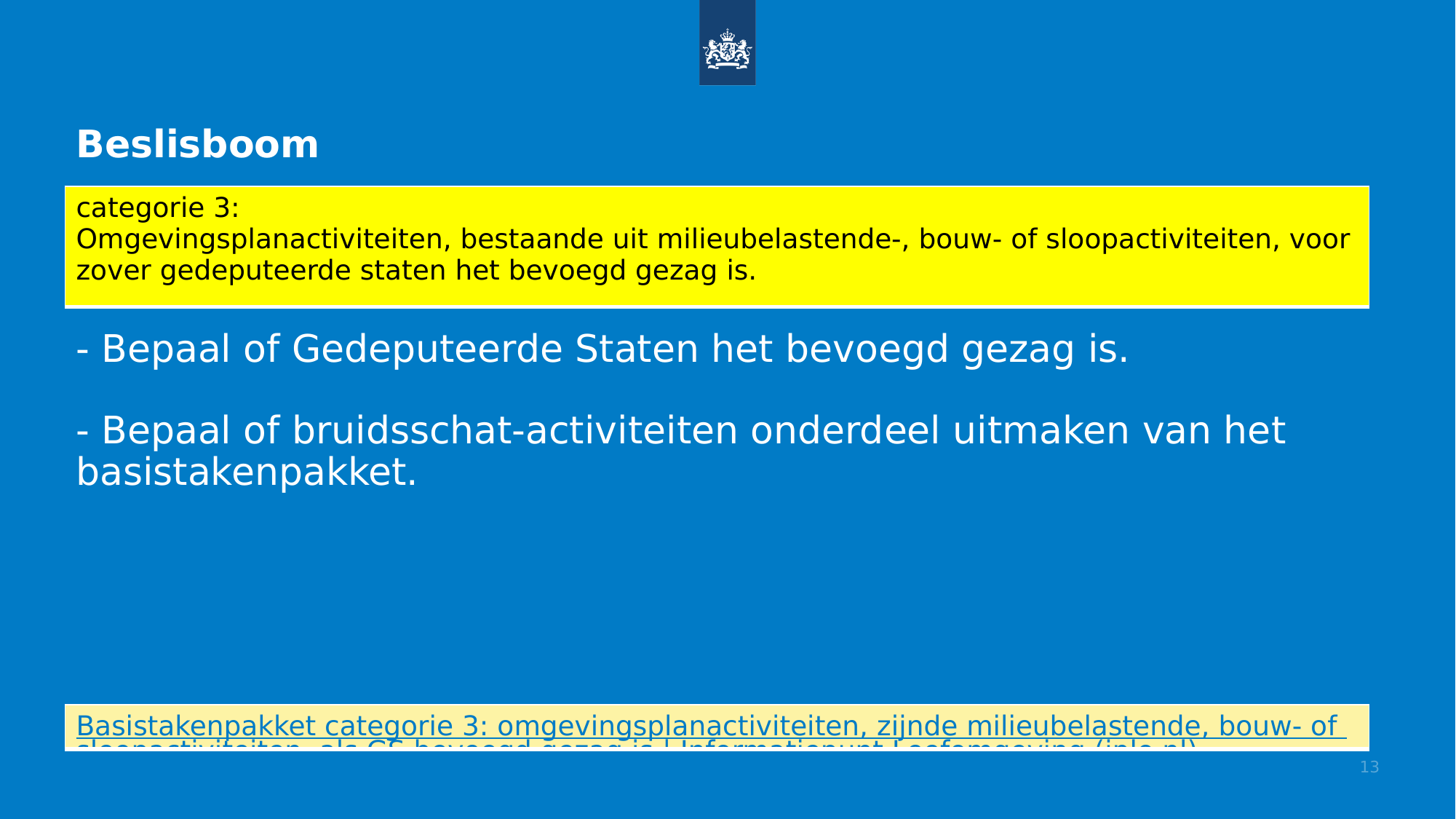

# Beslisboom - Bepaal of Gedeputeerde Staten het bevoegd gezag is. - Bepaal of bruidsschat-activiteiten onderdeel uitmaken van het basistakenpakket.
| categorie 3: Omgevingsplanactiviteiten, bestaande uit milieubelastende-, bouw- of sloopactiviteiten, voor zover gedeputeerde staten het bevoegd gezag is. |
| --- |
| Basistakenpakket categorie 3: omgevingsplanactiviteiten, zijnde milieubelastende, bouw- of sloopactiviteiten, als GS bevoegd gezag is | Informatiepunt Leefomgeving (iplo.nl) |
| --- |
13